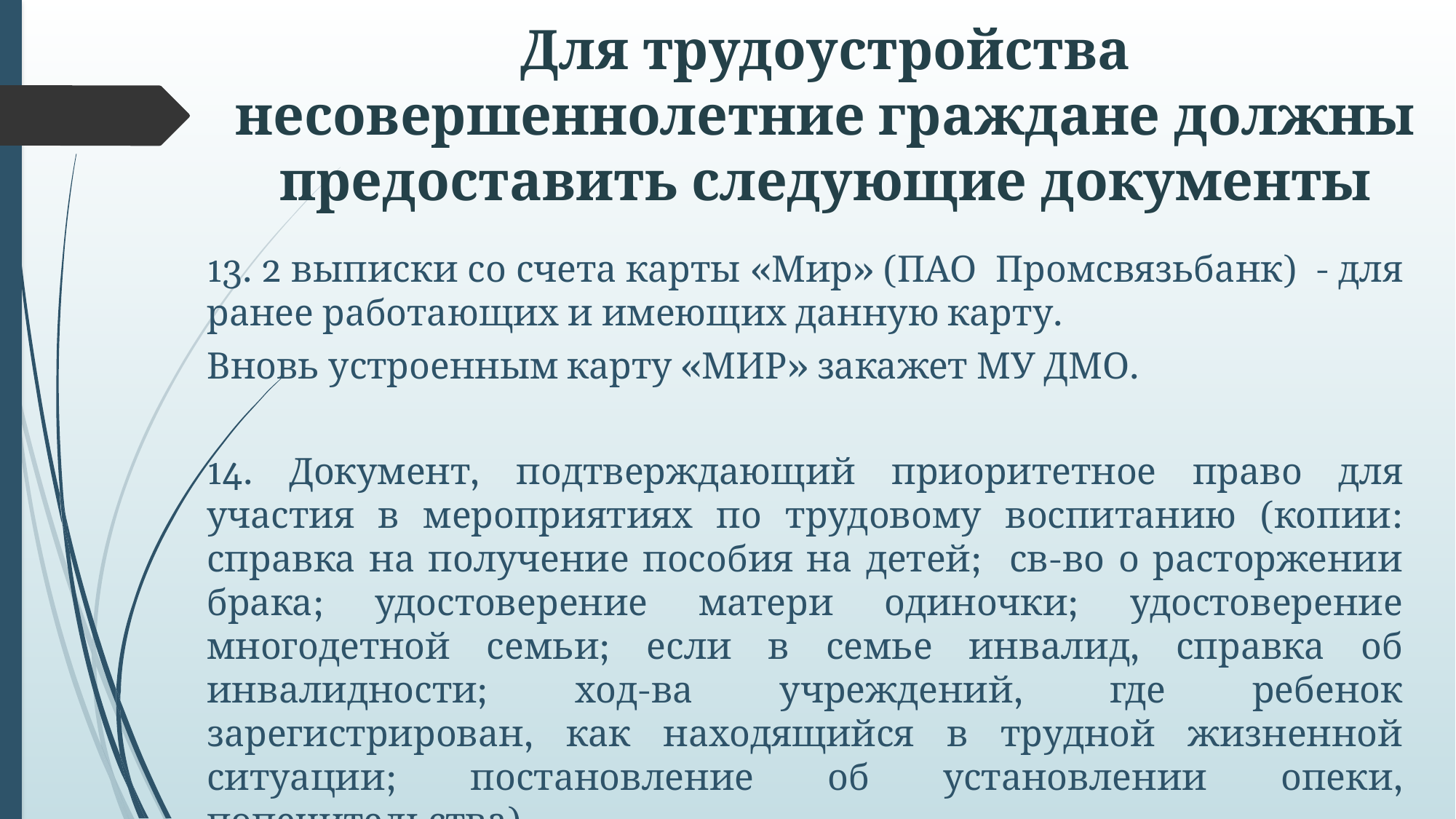

Для трудоустройства несовершеннолетние граждане должны предоставить следующие документы
13. 2 выписки со счета карты «Мир» (ПАО  Промсвязьбанк)  - для ранее работающих и имеющих данную карту.
Вновь устроенным карту «МИР» закажет МУ ДМО.
14. Документ, подтверждающий приоритетное право для участия в мероприятиях по трудовому воспитанию (копии: справка на получение пособия на детей;  св-во о расторжении брака; удостоверение матери одиночки; удостоверение многодетной семьи; если в семье инвалид, справка об инвалидности; ход-ва учреждений, где ребенок зарегистрирован, как находящийся в трудной жизненной ситуации; постановление об установлении опеки, попечительства).